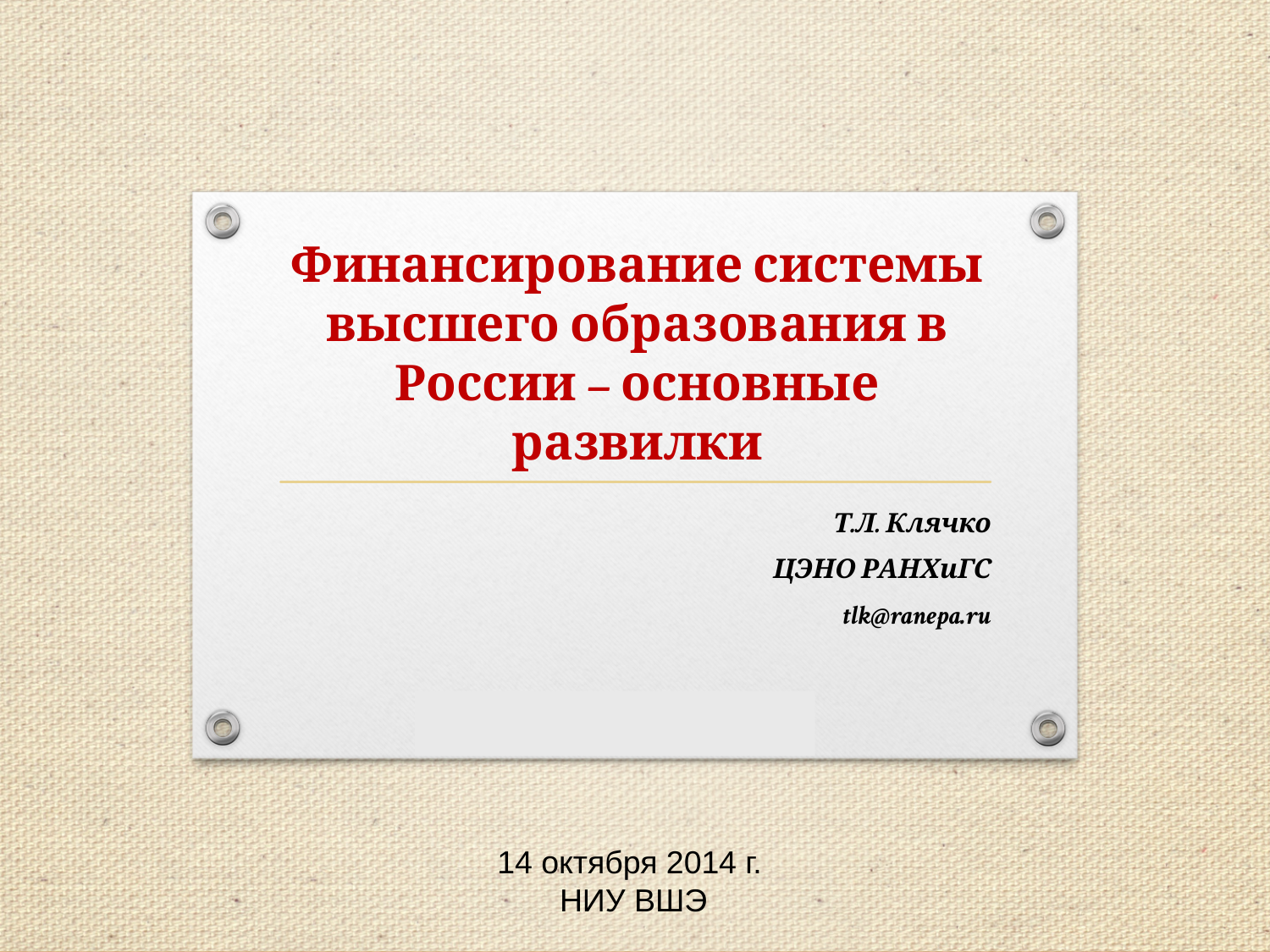

# Финансирование системы высшего образования в России – основные развилки
Т.Л. Клячко
ЦЭНО РАНХиГС
tlk@ranepa.ru

14 октября 2014 г.
       НИУ ВШЭ